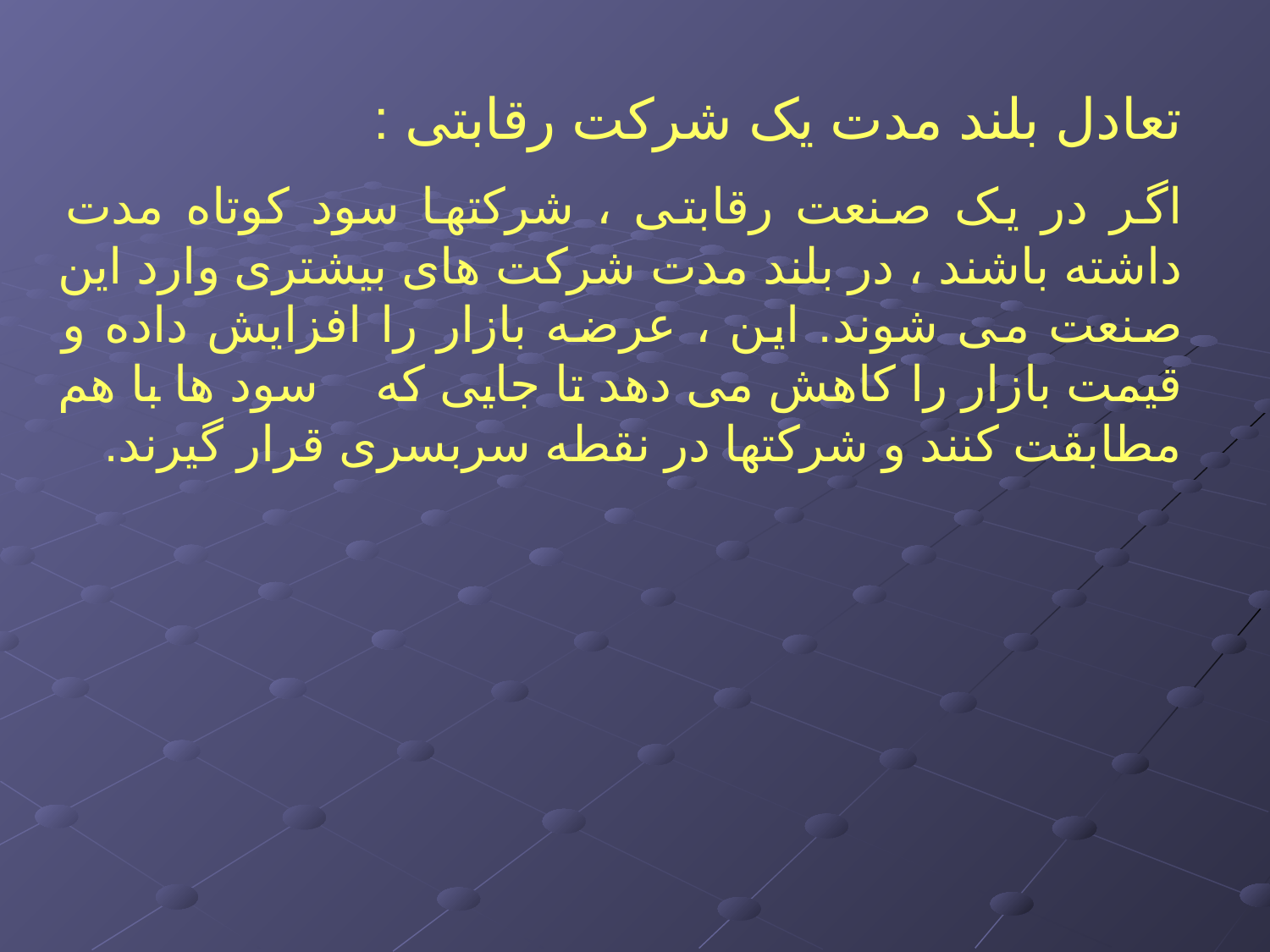

تعادل بلند مدت یک شرکت رقابتی :
اگر در یک صنعت رقابتی ، شرکتها سود کوتاه مدت داشته باشند ، در بلند مدت شرکت های بیشتری وارد این صنعت می شوند. این ، عرضه بازار را افزایش داده و قیمت بازار را کاهش می دهد تا جایی که    سود ها با هم مطابقت کنند و شرکتها در نقطه سربسری قرار گیرند.